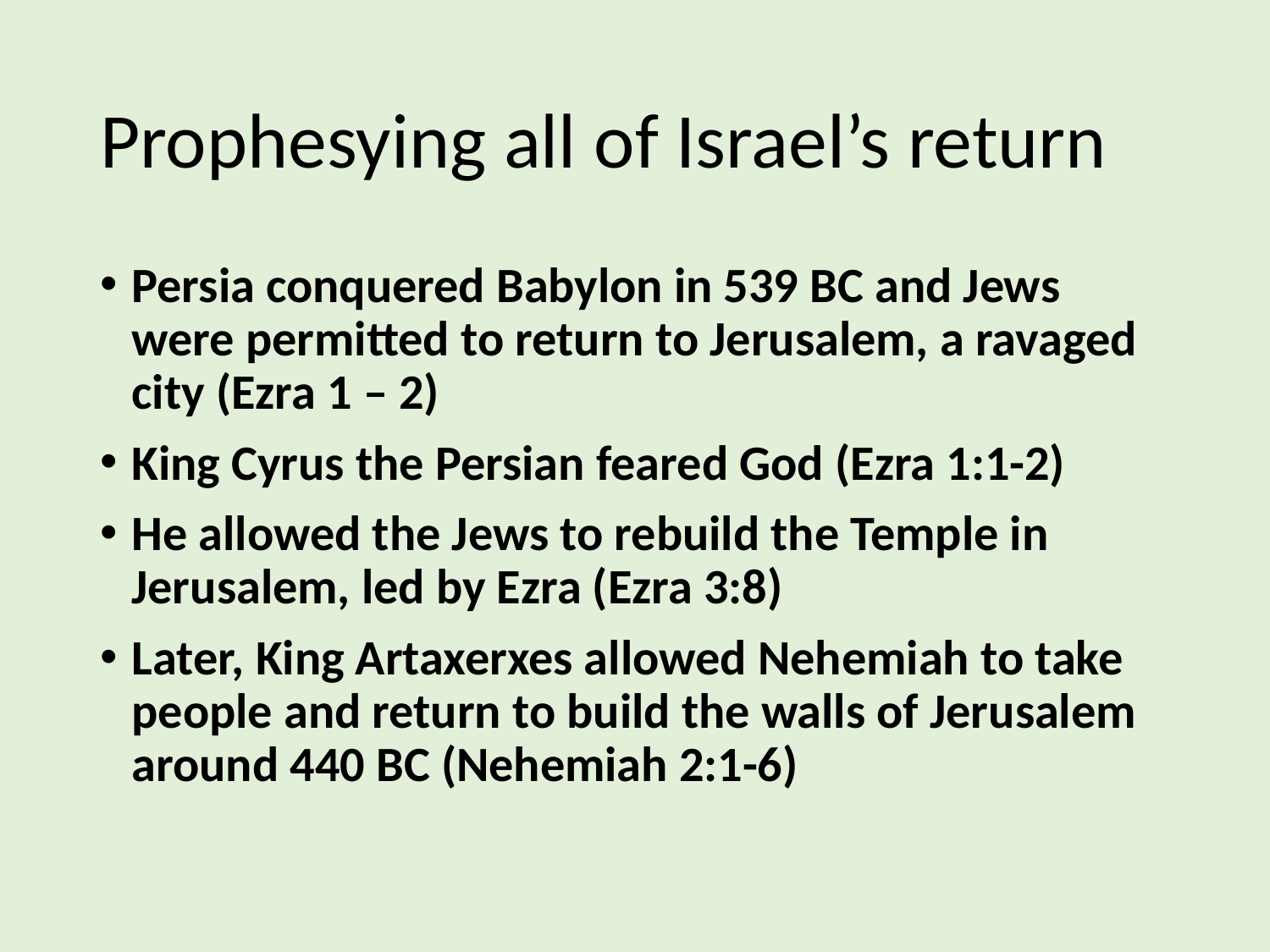

# Prophesying all of Israel’s return
Persia conquered Babylon in 539 BC and Jews were permitted to return to Jerusalem, a ravaged city (Ezra 1 – 2)
King Cyrus the Persian feared God (Ezra 1:1-2)
He allowed the Jews to rebuild the Temple in Jerusalem, led by Ezra (Ezra 3:8)
Later, King Artaxerxes allowed Nehemiah to take people and return to build the walls of Jerusalem around 440 BC (Nehemiah 2:1-6)